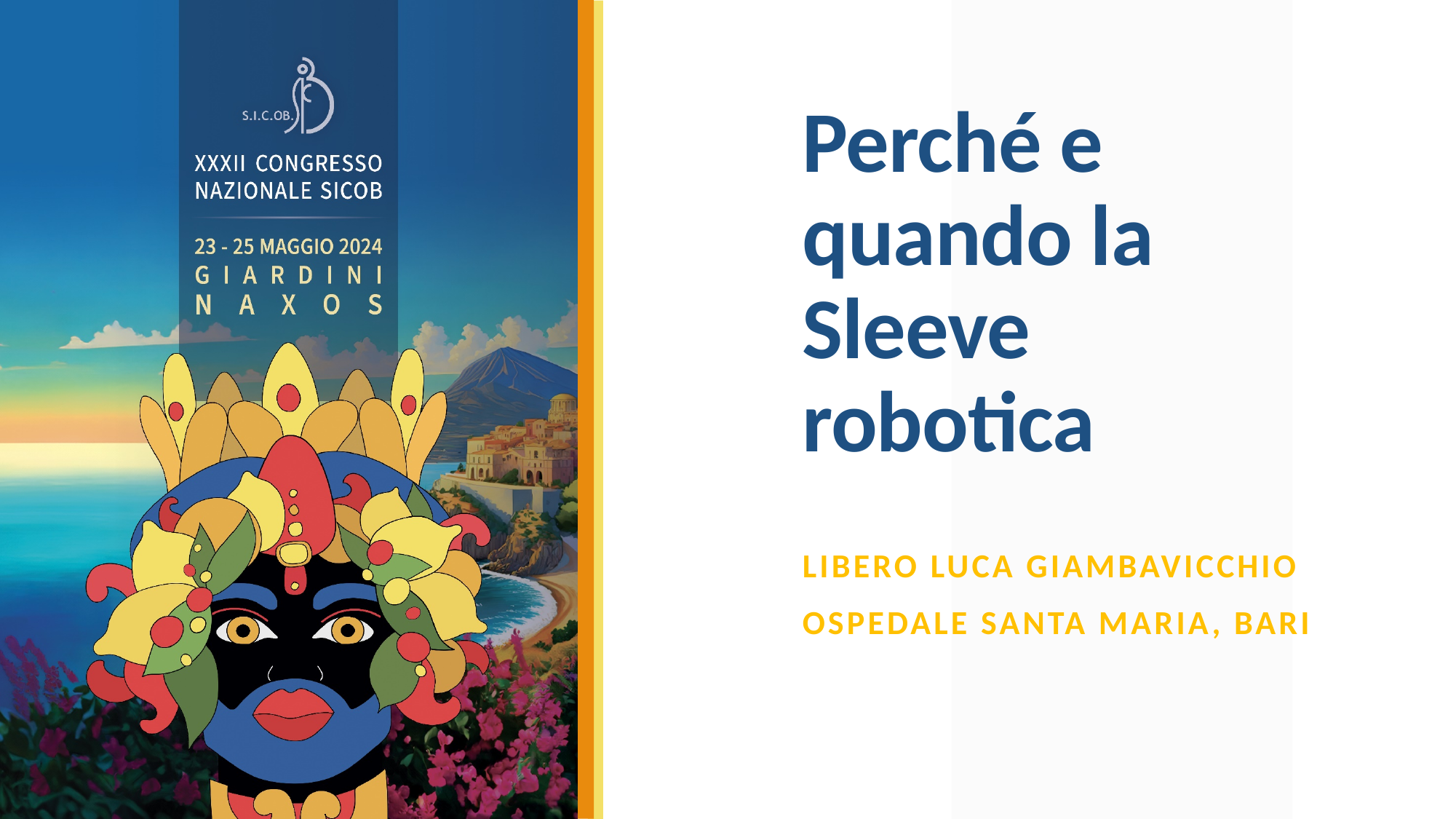

# Perché e quando la Sleeve robotica
LIBERO LUCA GIAMBAVICCHIO
OSPEDALE SANTA MARIA, BARI